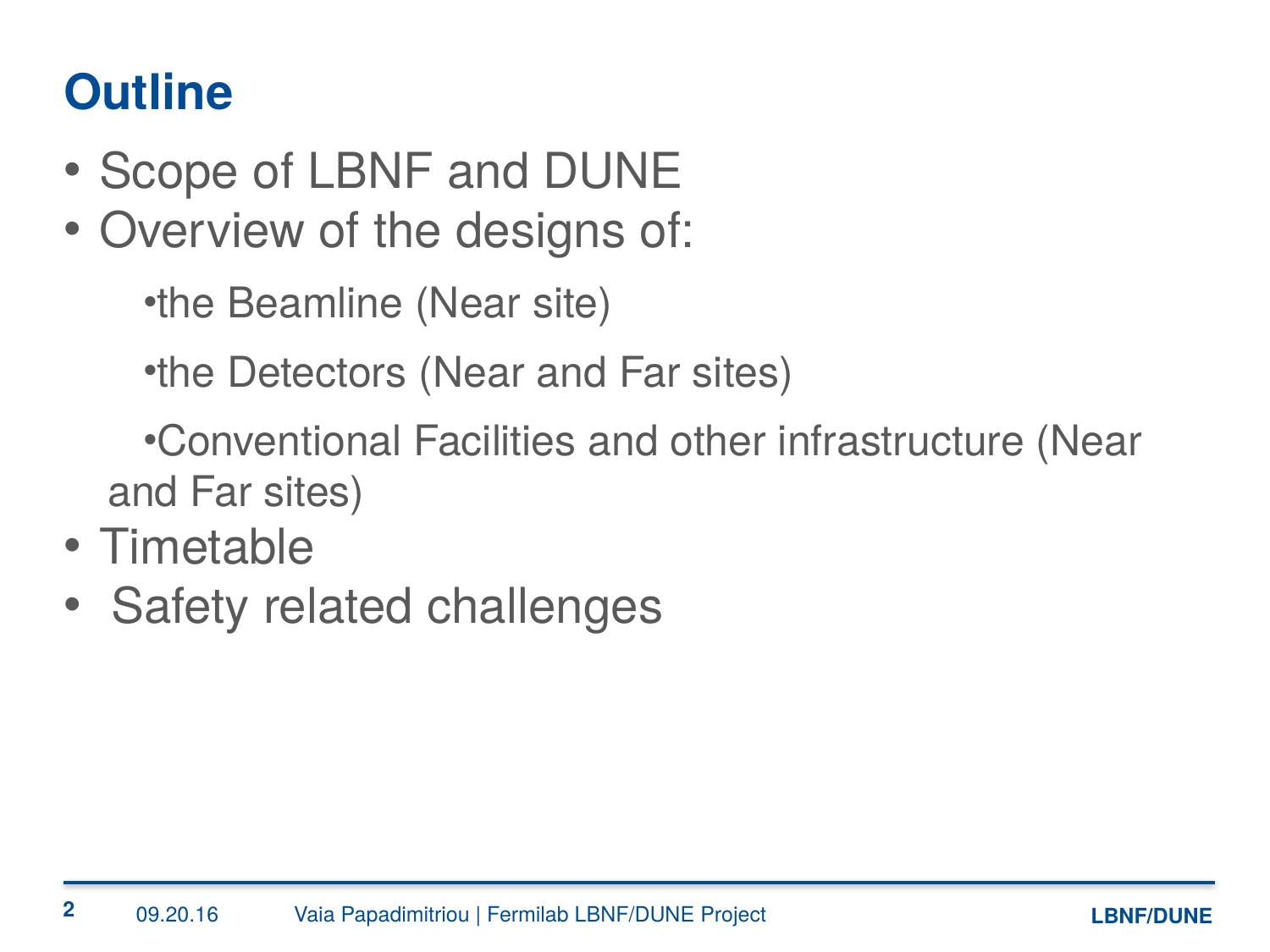

# Outline
Scope of LBNF and DUNE
Overview of the designs of:
the Beamline (Near site)
the Detectors (Near and Far sites)
Conventional Facilities and other infrastructure (Near and Far sites)
Timetable
Safety related challenges

2
09.20.16
Vaia Papadimitriou | Fermilab LBNF/DUNE Project